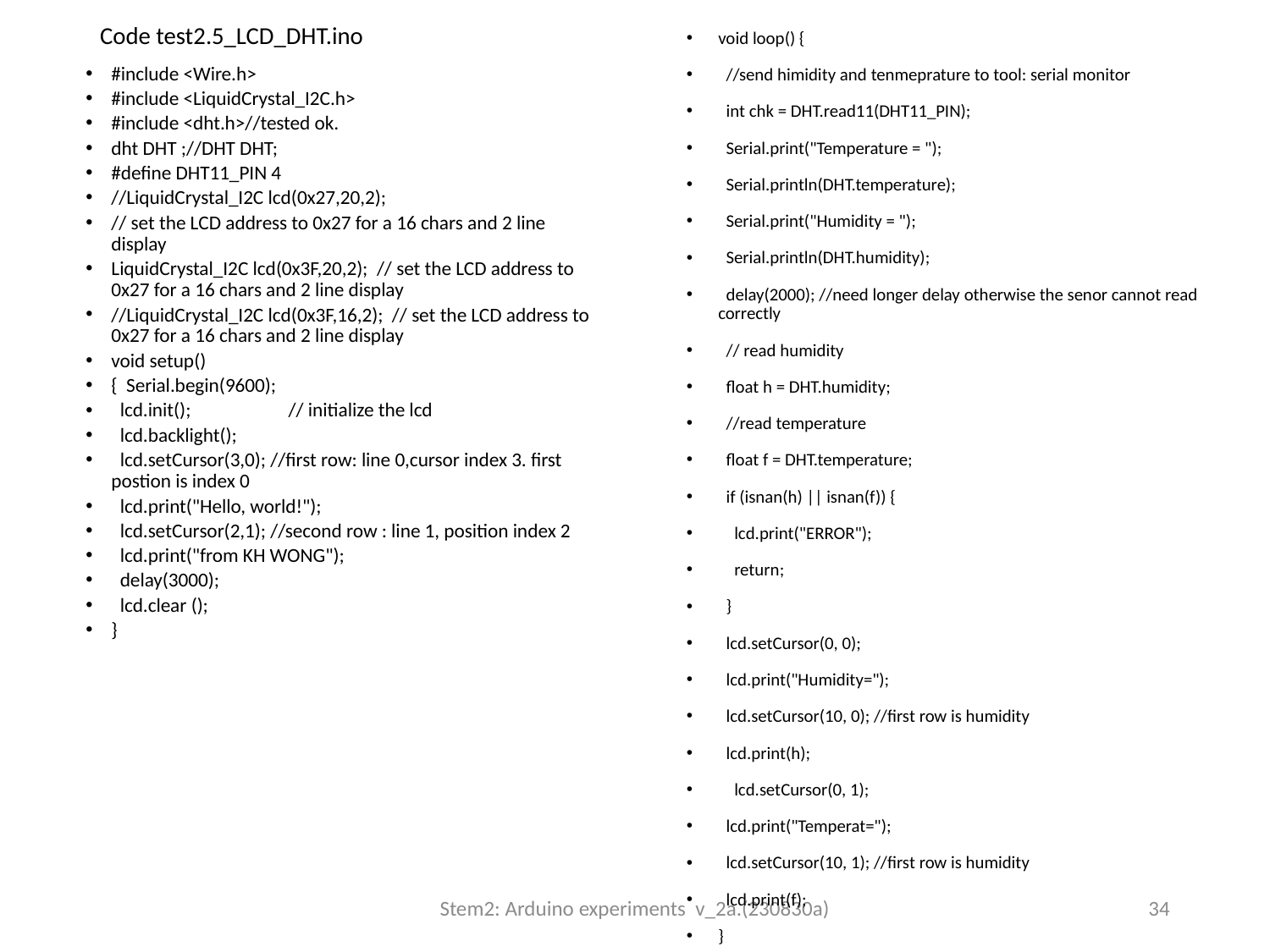

# Code test2.5_LCD_DHT.ino
void loop() {
  //send himidity and tenmeprature to tool: serial monitor
  int chk = DHT.read11(DHT11_PIN);
  Serial.print("Temperature = ");
  Serial.println(DHT.temperature);
  Serial.print("Humidity = ");
  Serial.println(DHT.humidity);
  delay(2000); //need longer delay otherwise the senor cannot read correctly
  // read humidity
  float h = DHT.humidity;
  //read temperature
  float f = DHT.temperature;
  if (isnan(h) || isnan(f)) {
    lcd.print("ERROR");
    return;
  }
  lcd.setCursor(0, 0);
  lcd.print("Humidity=");
  lcd.setCursor(10, 0); //first row is humidity
  lcd.print(h);
    lcd.setCursor(0, 1);
  lcd.print("Temperat=");
  lcd.setCursor(10, 1); //first row is humidity
  lcd.print(f);
}
#include <Wire.h>
#include <LiquidCrystal_I2C.h>
#include <dht.h>//tested ok.
dht DHT ;//DHT DHT;
#define DHT11_PIN 4
//LiquidCrystal_I2C lcd(0x27,20,2);
// set the LCD address to 0x27 for a 16 chars and 2 line display
LiquidCrystal_I2C lcd(0x3F,20,2);  // set the LCD address to 0x27 for a 16 chars and 2 line display
//LiquidCrystal_I2C lcd(0x3F,16,2);  // set the LCD address to 0x27 for a 16 chars and 2 line display
void setup()
{  Serial.begin(9600);
  lcd.init();                      // initialize the lcd
  lcd.backlight();
  lcd.setCursor(3,0); //first row: line 0,cursor index 3. first postion is index 0
  lcd.print("Hello, world!");
  lcd.setCursor(2,1); //second row : line 1, position index 2
  lcd.print("from KH WONG");
  delay(3000);
  lcd.clear ();
}

Stem2: Arduino experiments  v_2a.(230830a)
34